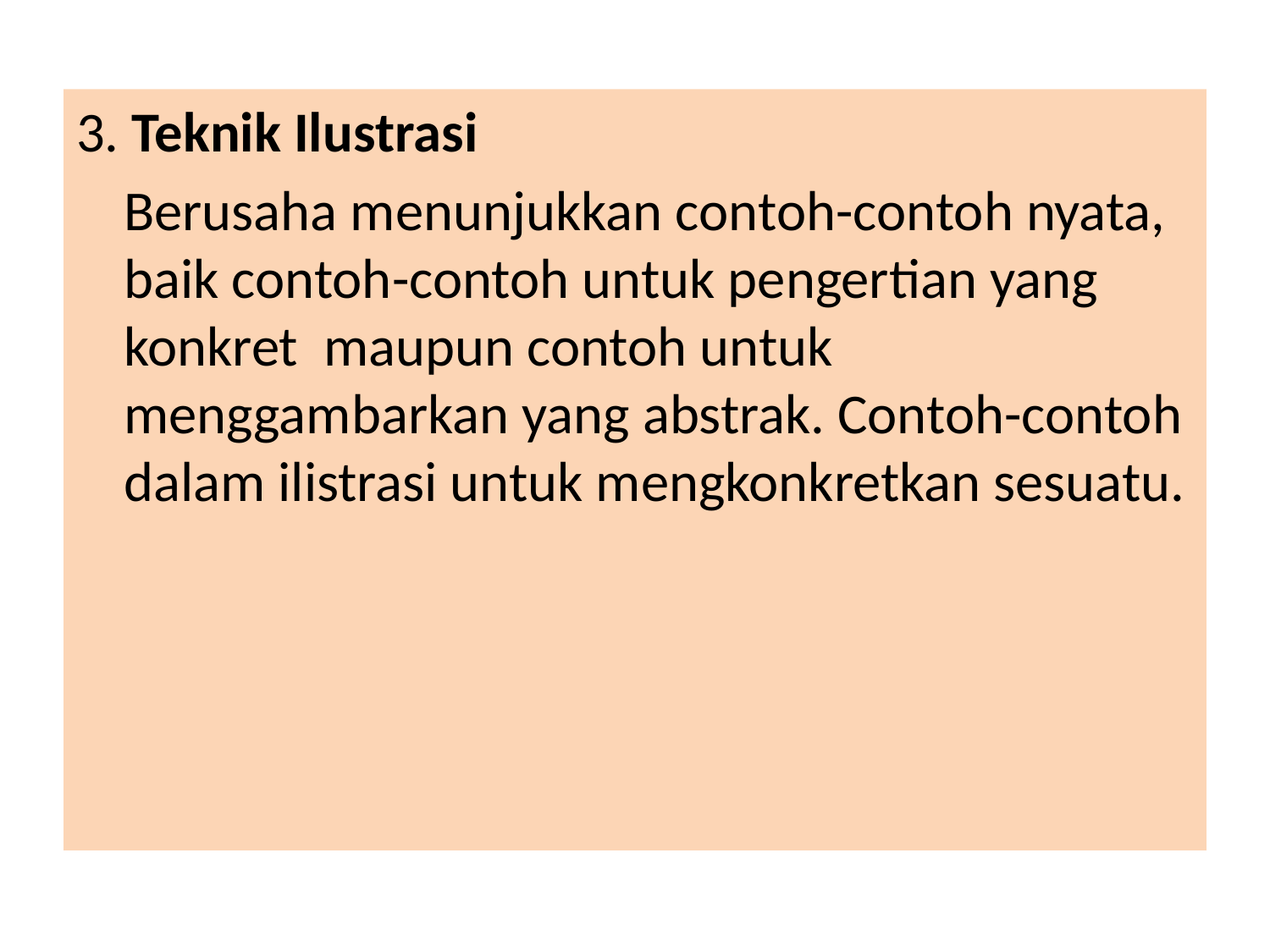

3. Teknik Ilustrasi
	Berusaha menunjukkan contoh-contoh nyata, baik contoh-contoh untuk pengertian yang konkret  maupun contoh untuk menggambarkan yang abstrak. Contoh-contoh dalam ilistrasi untuk mengkonkretkan sesuatu.